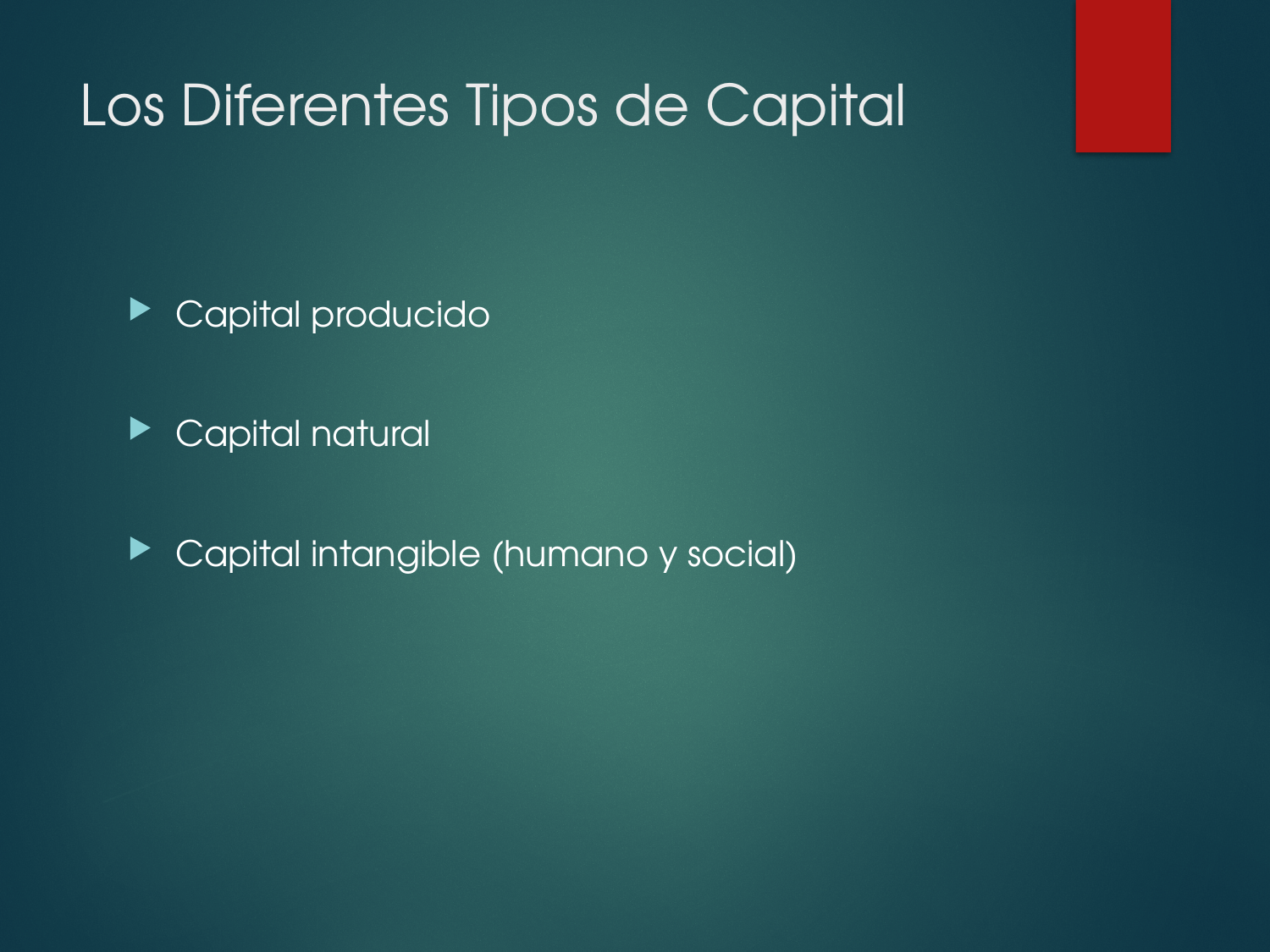

# Los Diferentes Tipos de Capital
Capital producido

Capital natural

Capital intangible (humano y social)